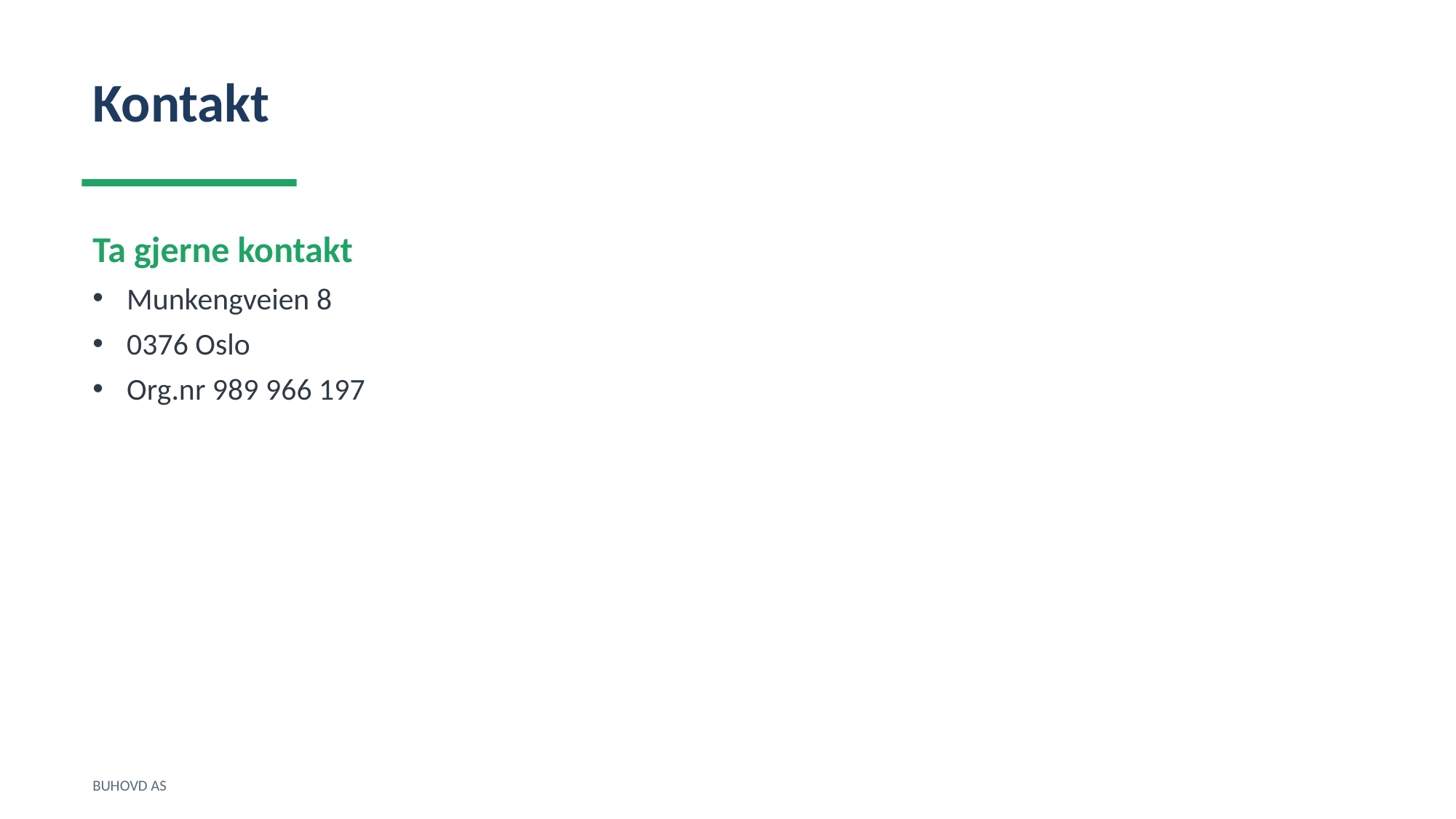

Kontakt

Ta gjerne kontakt
Munkengveien 8
0376 Oslo
Org.nr 989 966 197
BUHOVD AS